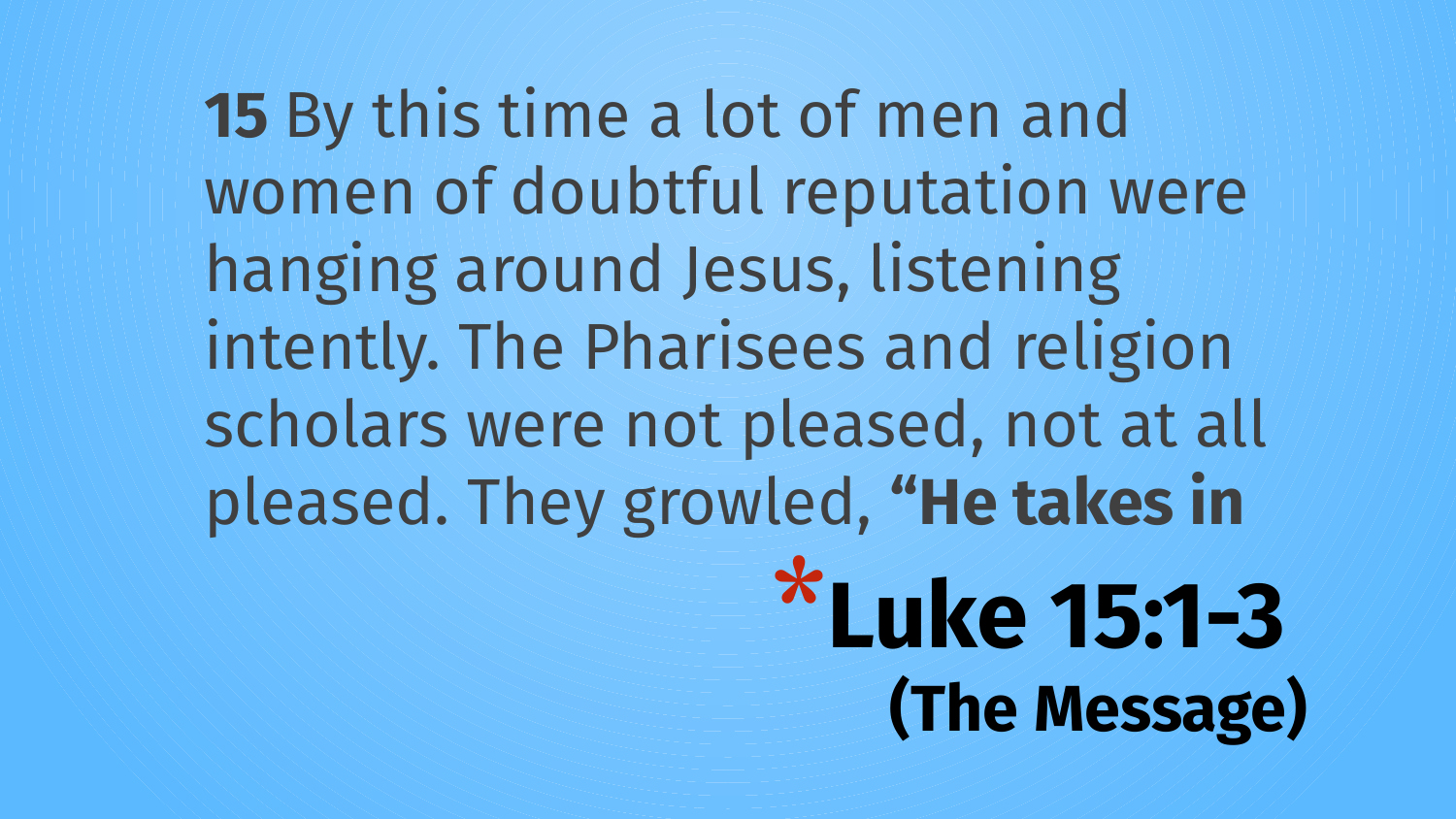

15 By this time a lot of men and women of doubtful reputation were hanging around Jesus, listening intently. The Pharisees and religion scholars were not pleased, not at all pleased. They growled, “He takes in
# Luke 15:1-3 (The Message)